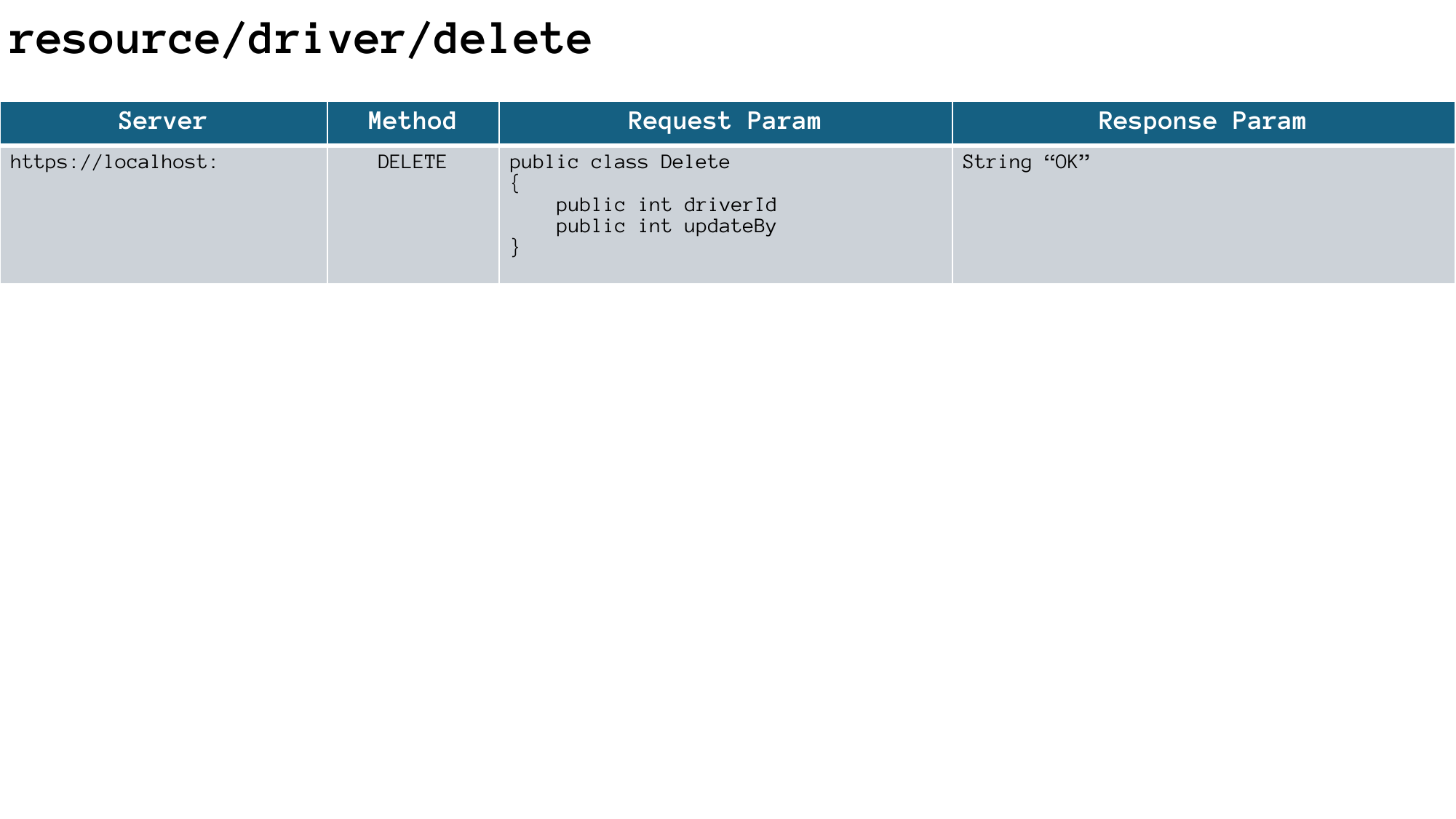

resource/driver/delete
| Server | Method | Request Param | Response Param |
| --- | --- | --- | --- |
| https://localhost: | DELETE | public class Delete { public int driverId public int updateBy } | String “OK” |